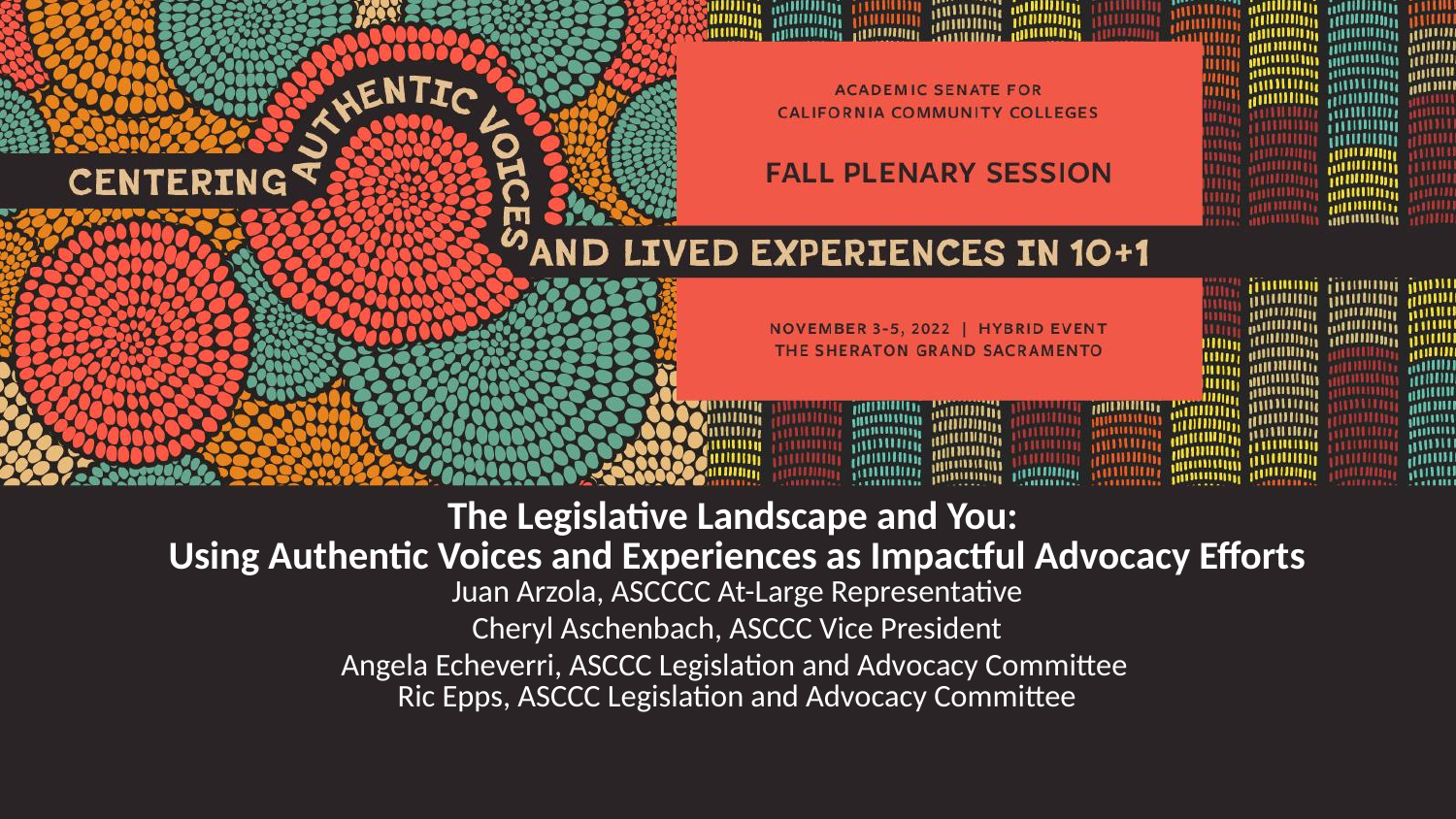

# The Legislative Landscape and You:
Using Authentic Voices and Experiences as Impactful Advocacy Efforts
Juan Arzola, ASCCCC At-Large Representative
Cheryl Aschenbach, ASCCC Vice President
Angela Echeverri, ASCCC Legislation and Advocacy Committee
Ric Epps, ASCCC Legislation and Advocacy Committee